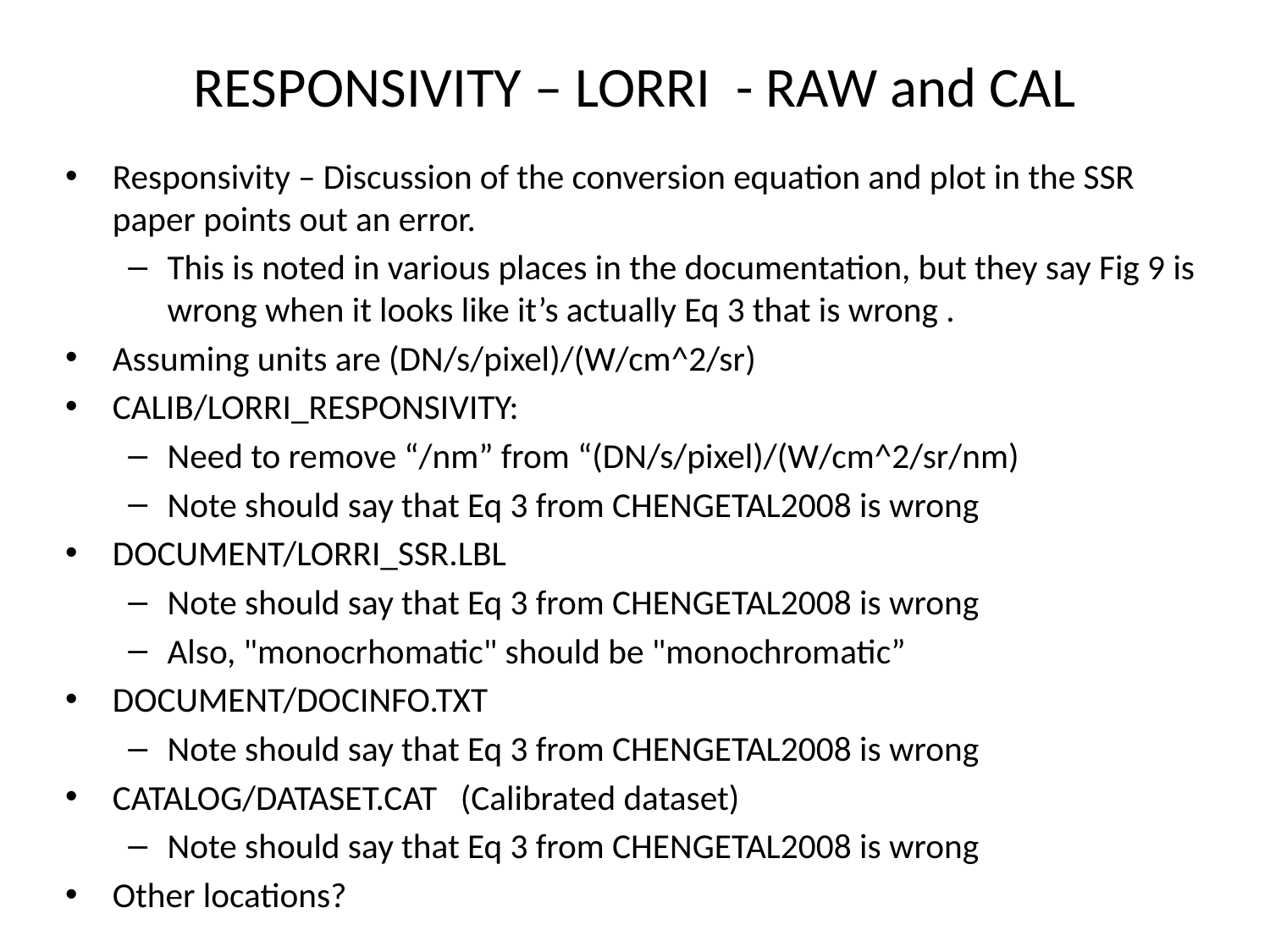

# RESPONSIVITY – LORRI  - RAW and CAL
Responsivity – Discussion of the conversion equation and plot in the SSR paper points out an error.
This is noted in various places in the documentation, but they say Fig 9 is wrong when it looks like it’s actually Eq 3 that is wrong .
Assuming units are (DN/s/pixel)/(W/cm^2/sr)
CALIB/LORRI_RESPONSIVITY:
Need to remove “/nm” from “(DN/s/pixel)/(W/cm^2/sr/nm)
Note should say that Eq 3 from CHENGETAL2008 is wrong
DOCUMENT/LORRI_SSR.LBL
Note should say that Eq 3 from CHENGETAL2008 is wrong
Also, "monocrhomatic" should be "monochromatic”
DOCUMENT/DOCINFO.TXT
Note should say that Eq 3 from CHENGETAL2008 is wrong
CATALOG/DATASET.CAT   (Calibrated dataset)
Note should say that Eq 3 from CHENGETAL2008 is wrong
Other locations?